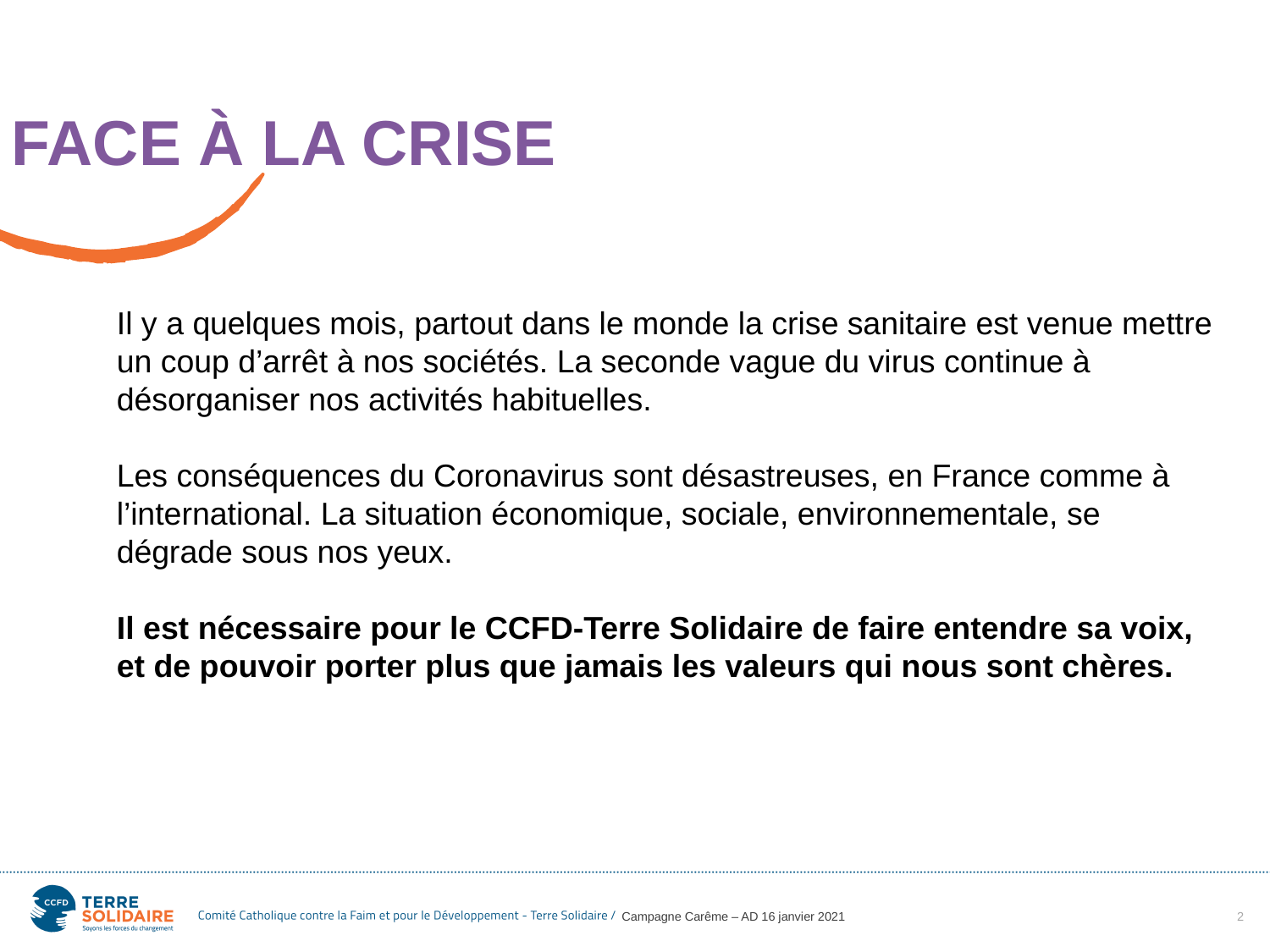

FACE À LA CRISE

Il y a quelques mois, partout dans le monde la crise sanitaire est venue mettre un coup d’arrêt à nos sociétés. La seconde vague du virus continue à désorganiser nos activités habituelles.
Les conséquences du Coronavirus sont désastreuses, en France comme à l’international. La situation économique, sociale, environnementale, se dégrade sous nos yeux.
Il est nécessaire pour le CCFD-Terre Solidaire de faire entendre sa voix, et de pouvoir porter plus que jamais les valeurs qui nous sont chères.
Campagne Carême – AD 16 janvier 2021
2